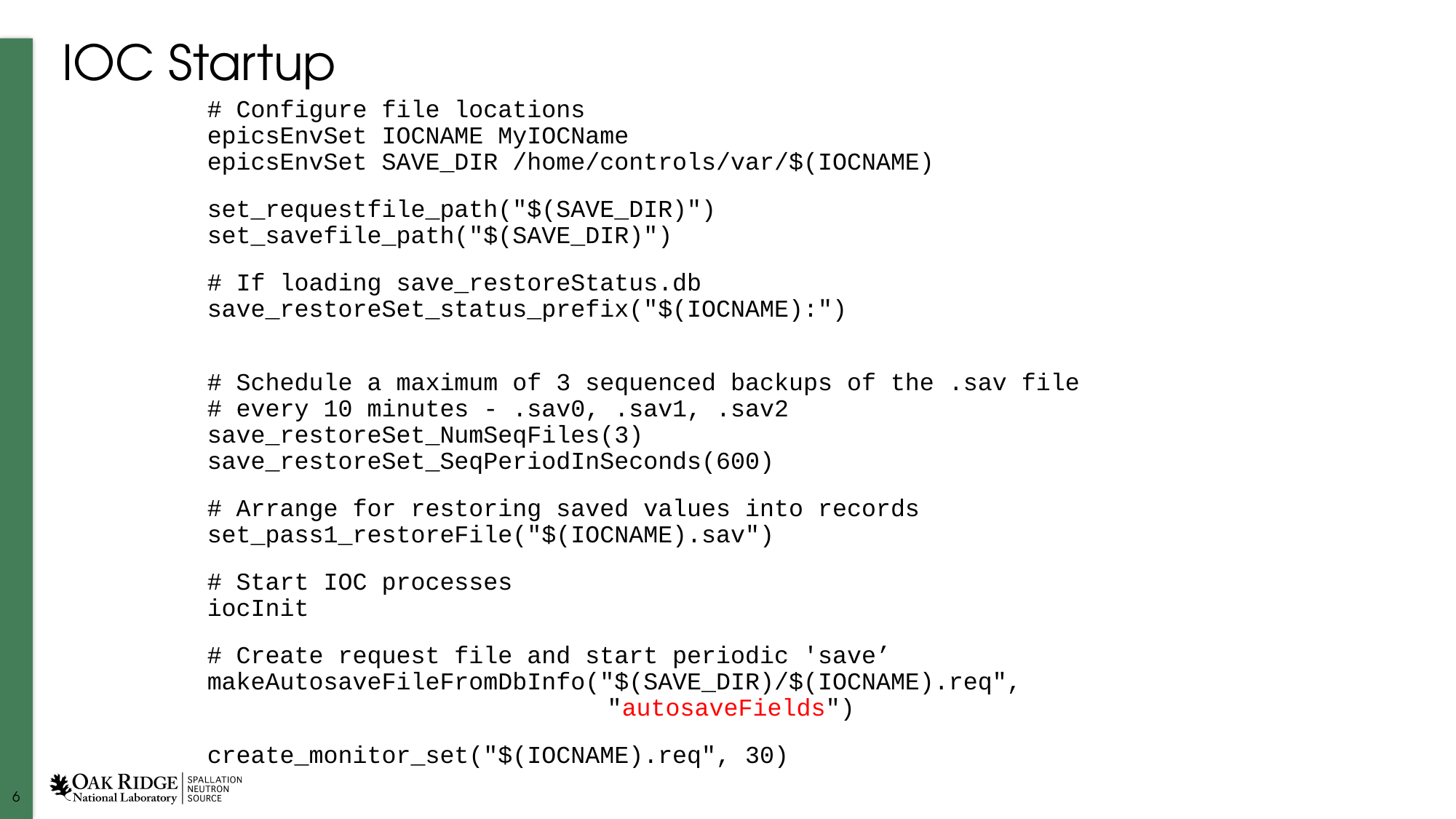

# IOC Startup
# Configure file locations epicsEnvSet IOCNAME MyIOCName epicsEnvSet SAVE_DIR /home/controls/var/$(IOCNAME)
set_requestfile_path("$(SAVE_DIR)")
set_savefile_path("$(SAVE_DIR)")
# If loading save_restoreStatus.db save_restoreSet_status_prefix("$(IOCNAME):")
# Schedule a maximum of 3 sequenced backups of the .sav file # every 10 minutes - .sav0, .sav1, .sav2 save_restoreSet_NumSeqFiles(3) save_restoreSet_SeqPeriodInSeconds(600)
# Arrange for restoring saved values into records set_pass1_restoreFile("$(IOCNAME).sav")
# Start IOC processes iocInit
# Create request file and start periodic 'save’ makeAutosaveFileFromDbInfo("$(SAVE_DIR)/$(IOCNAME).req",       				     "autosaveFields")
create_monitor_set("$(IOCNAME).req", 30)